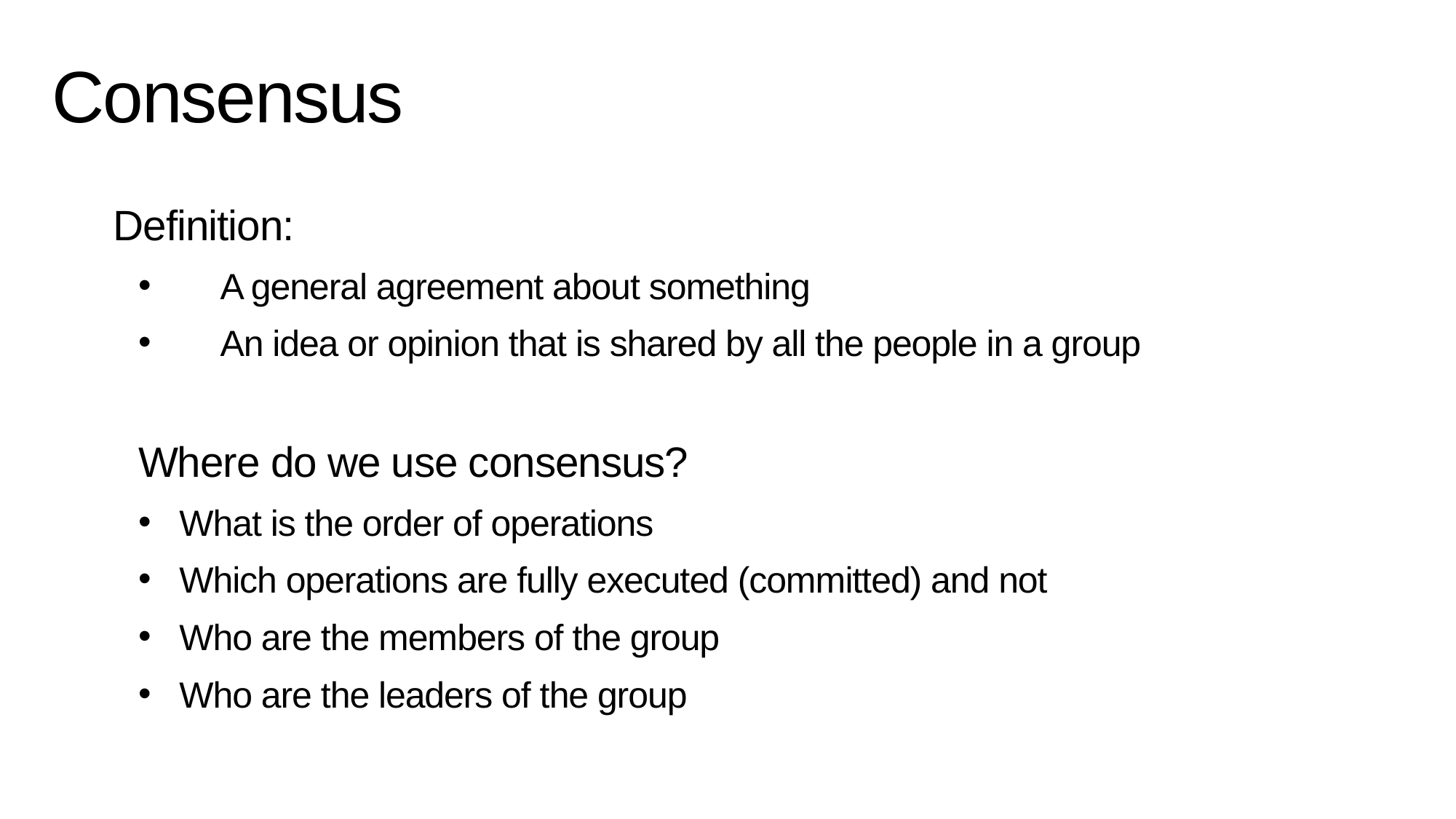

# Consensus
Definition:
A general agreement about something
An idea or opinion that is shared by all the people in a group

Where do we use consensus?
What is the order of operations
Which operations are fully executed (committed) and not
Who are the members of the group
Who are the leaders of the group